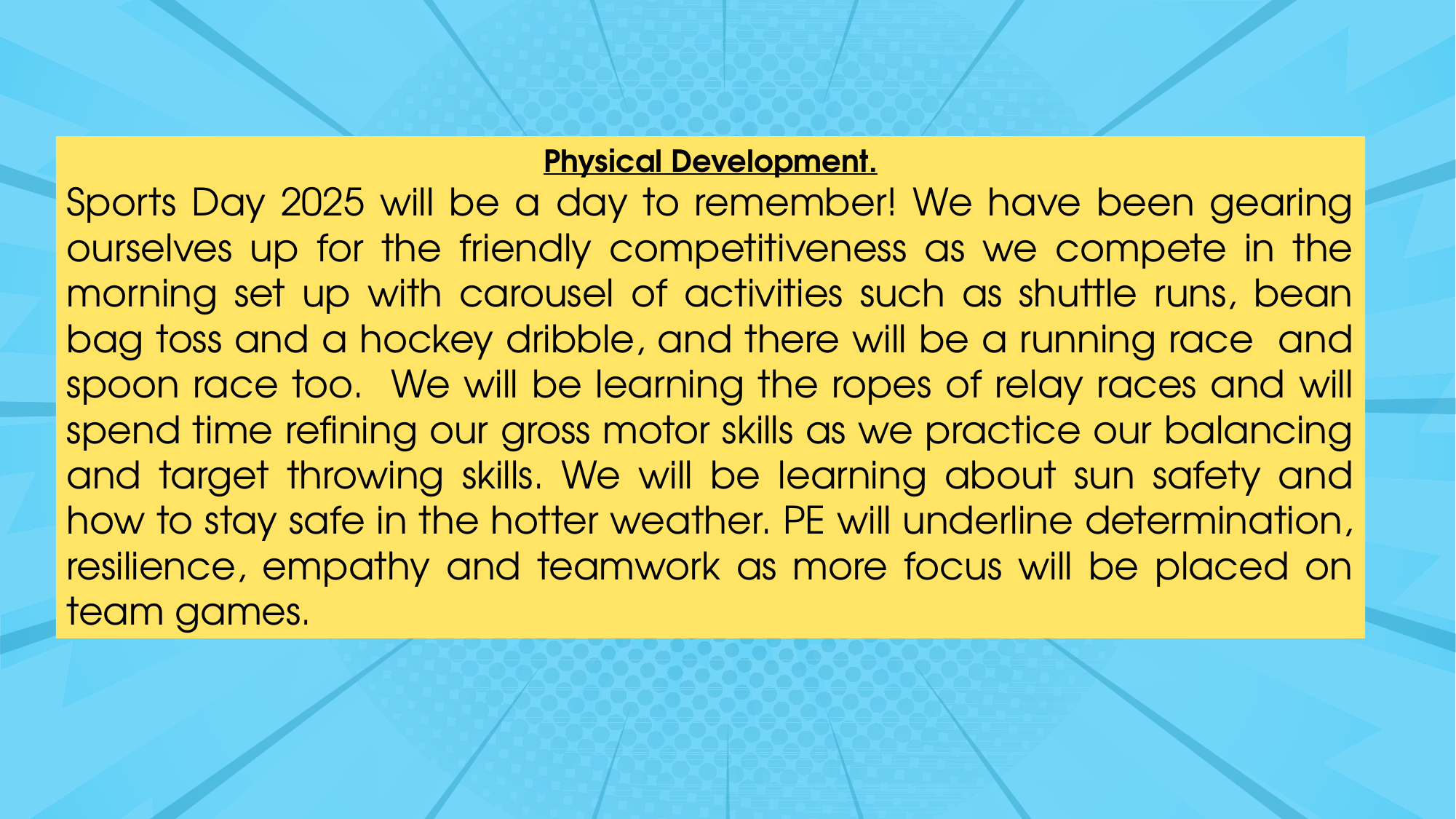

Physical Development.
Sports Day 2025 will be a day to remember! We have been gearing ourselves up for the friendly competitiveness as we compete in the morning set up with carousel of activities such as shuttle runs, bean bag toss and a hockey dribble, and there will be a running race  and spoon race too.  We will be learning the ropes of relay races and will spend time refining our gross motor skills as we practice our balancing and target throwing skills. We will be learning about sun safety and how to stay safe in the hotter weather. PE will underline determination, resilience, empathy and teamwork as more focus will be placed on team games.